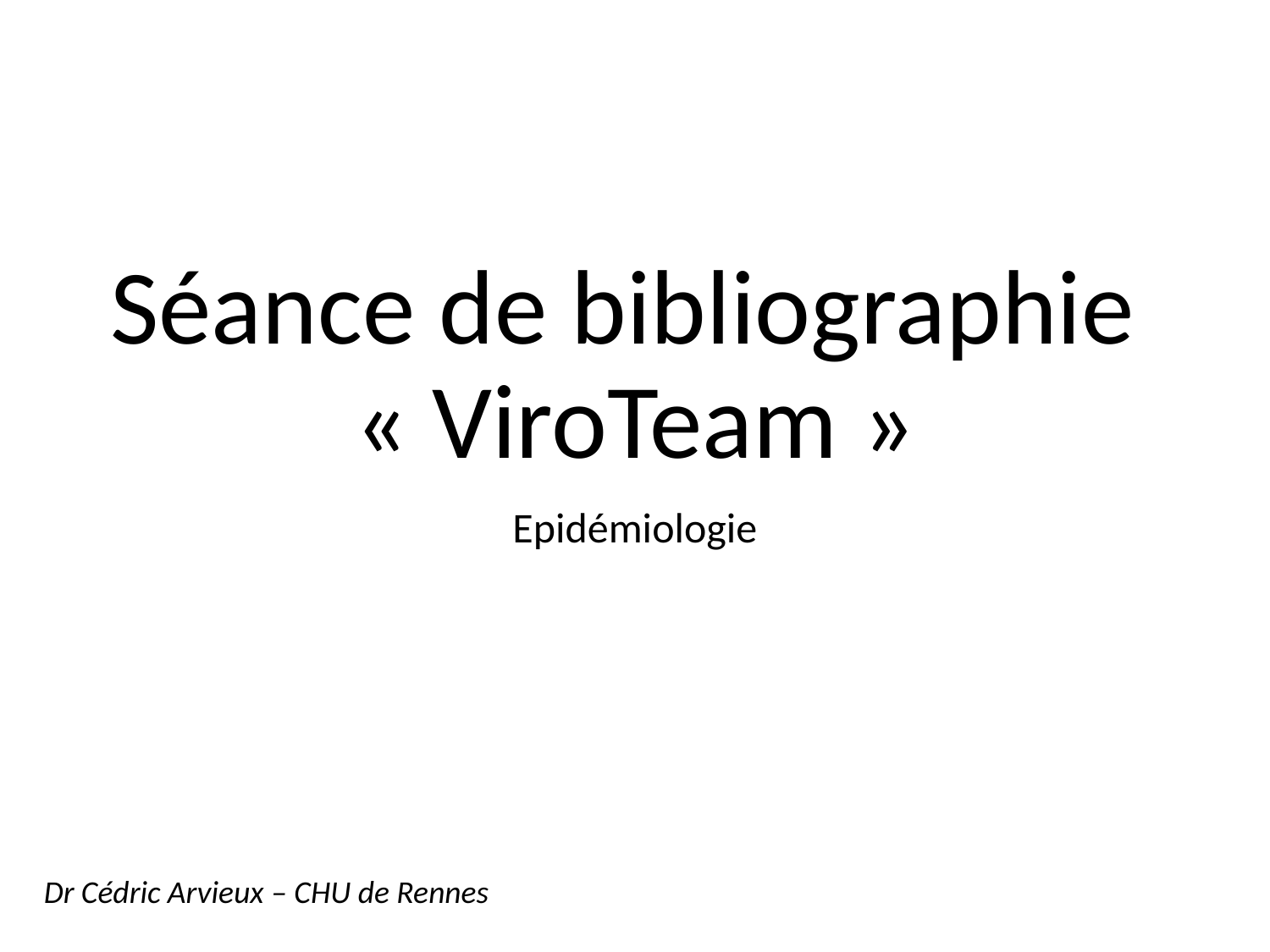

# Séance de bibliographie « ViroTeam »
Epidémiologie
 Dr Cédric Arvieux – CHU de Rennes